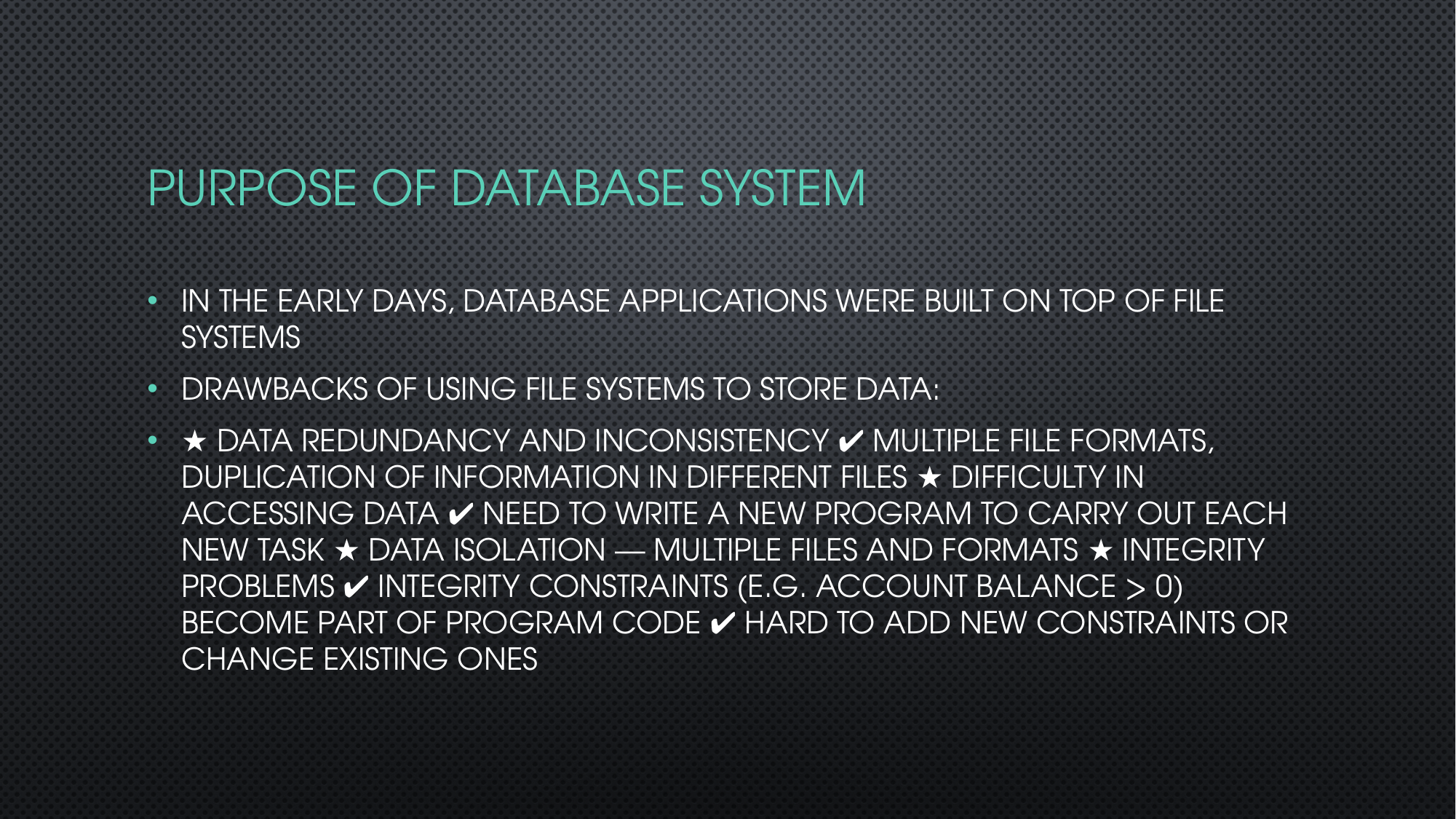

# Purpose of Database System
In the early days, database applications were built on top of file systems
Drawbacks of using file systems to store data:
★ Data redundancy and inconsistency ✔ Multiple file formats, duplication of information in different files ★ Difficulty in accessing data ✔ Need to write a new program to carry out each new task ★ Data isolation — multiple files and formats ★ Integrity problems ✔ Integrity constraints (e.g. account balance > 0) become part of program code ✔ Hard to add new constraints or change existing ones